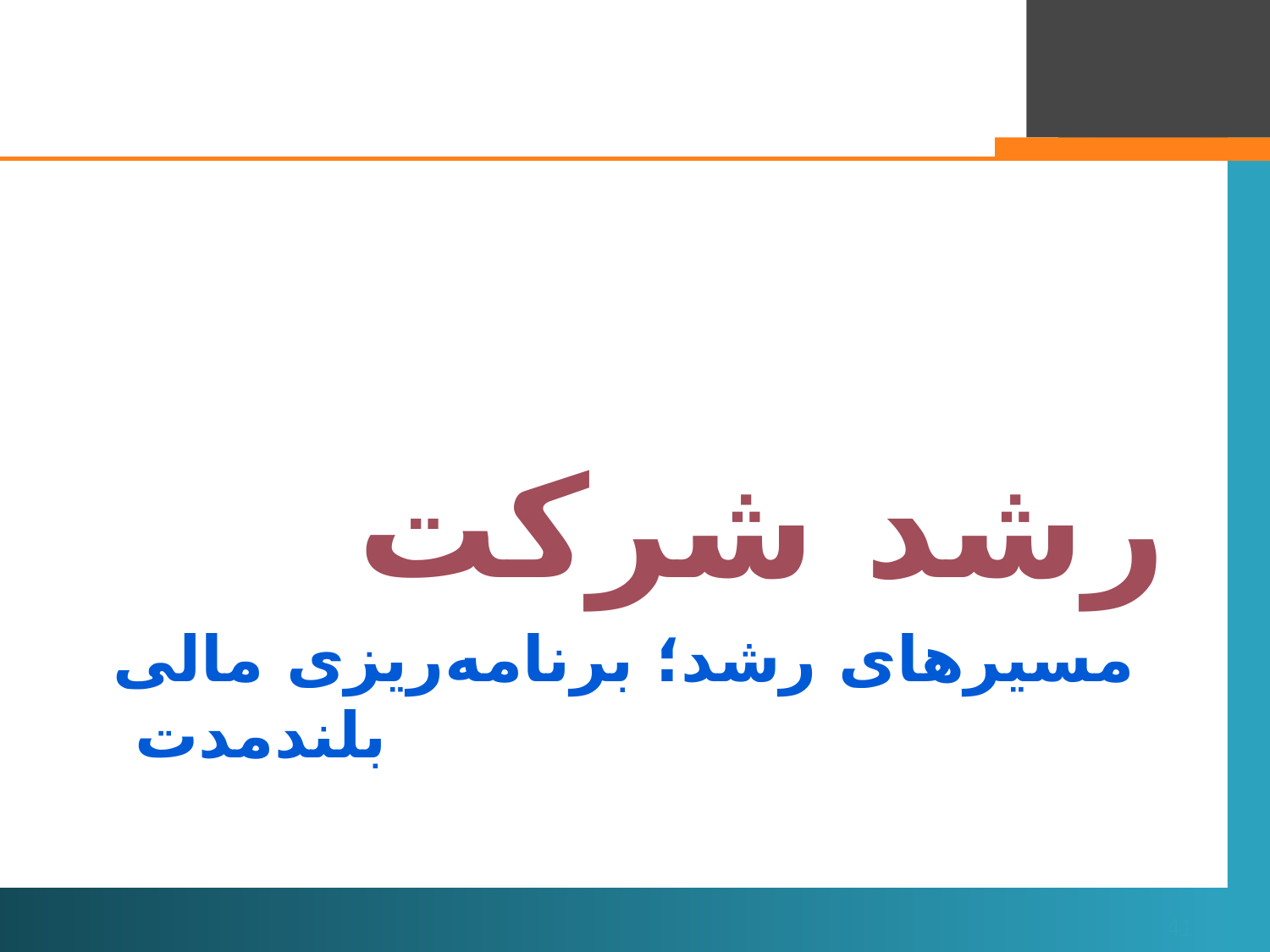

رشد شرکت
# مسیرهای رشد؛ برنامه‌ریزی مالی بلندمدت
41